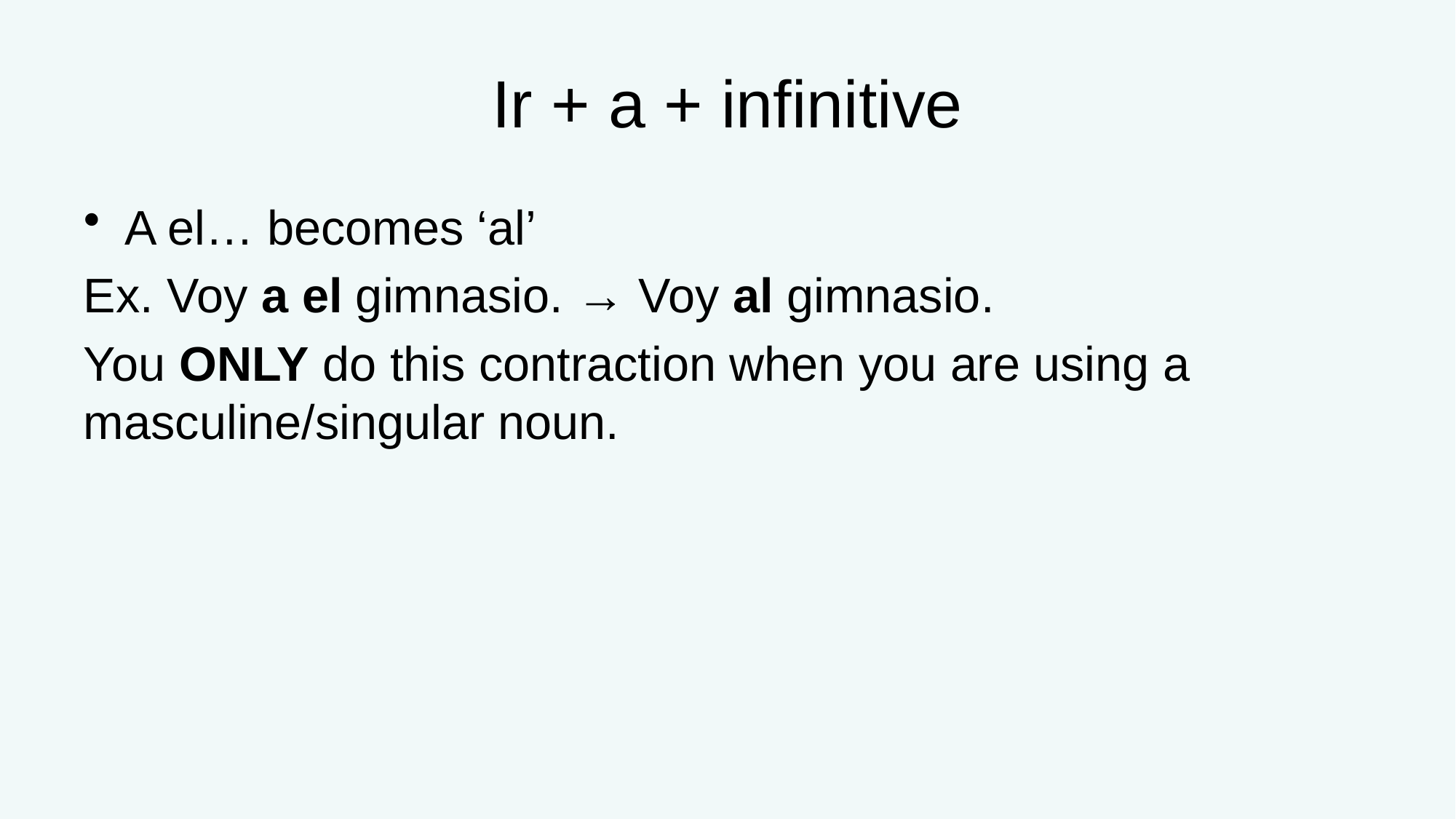

# Ir + a + infinitive
A el… becomes ‘al’
Ex. Voy a el gimnasio. → Voy al gimnasio.
You ONLY do this contraction when you are using a masculine/singular noun.